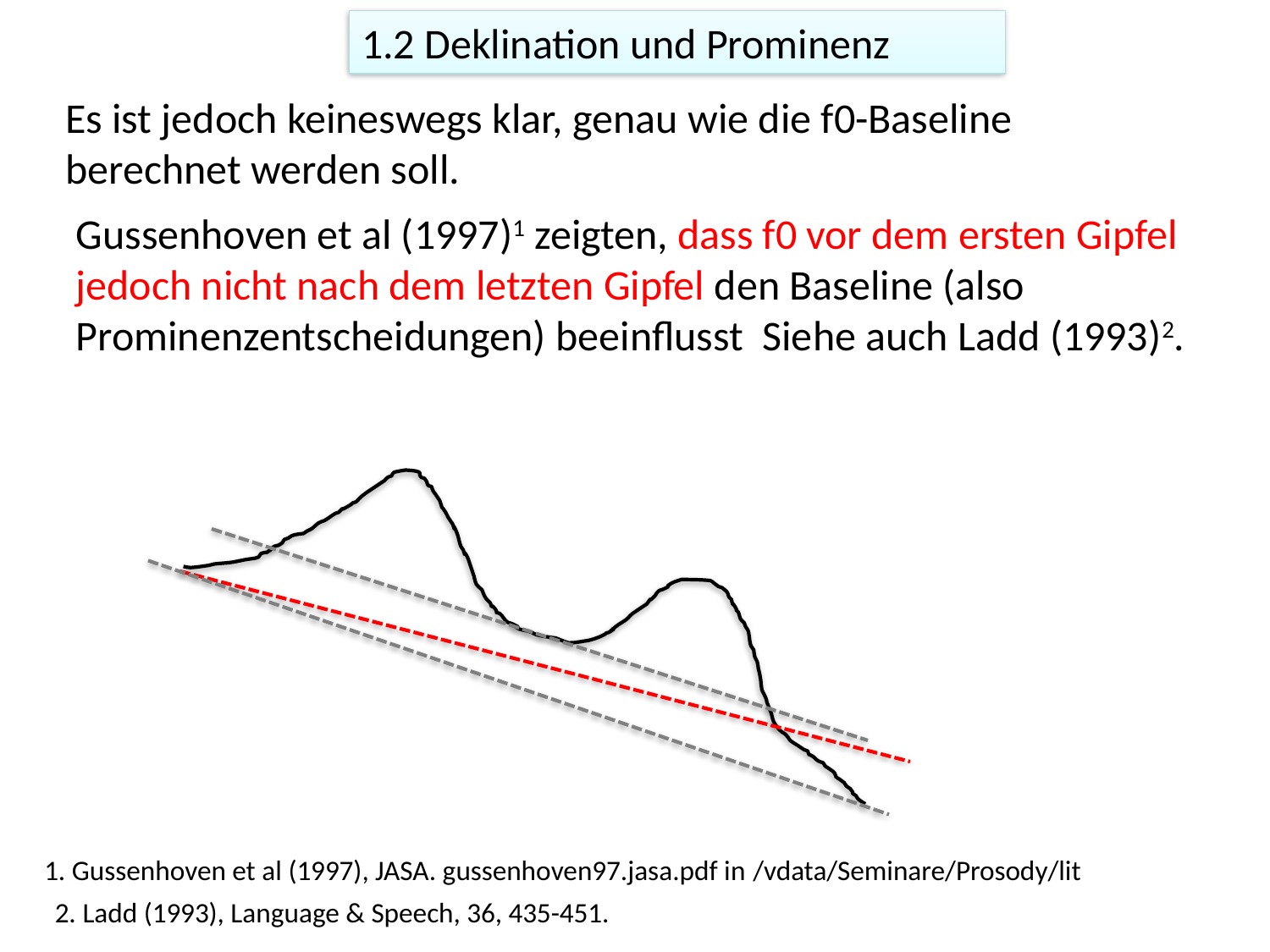

1.2 Deklination und Prominenz
Es ist jedoch keineswegs klar, genau wie die f0-Baseline berechnet werden soll.
Gussenhoven et al (1997)1 zeigten, dass f0 vor dem ersten Gipfel jedoch nicht nach dem letzten Gipfel den Baseline (also Prominenzentscheidungen) beeinflusst  Siehe auch Ladd (1993)2.

1. Gussenhoven et al (1997), JASA. gussenhoven97.jasa.pdf in /vdata/Seminare/Prosody/lit
2. Ladd (1993), Language & Speech, 36, 435-451.